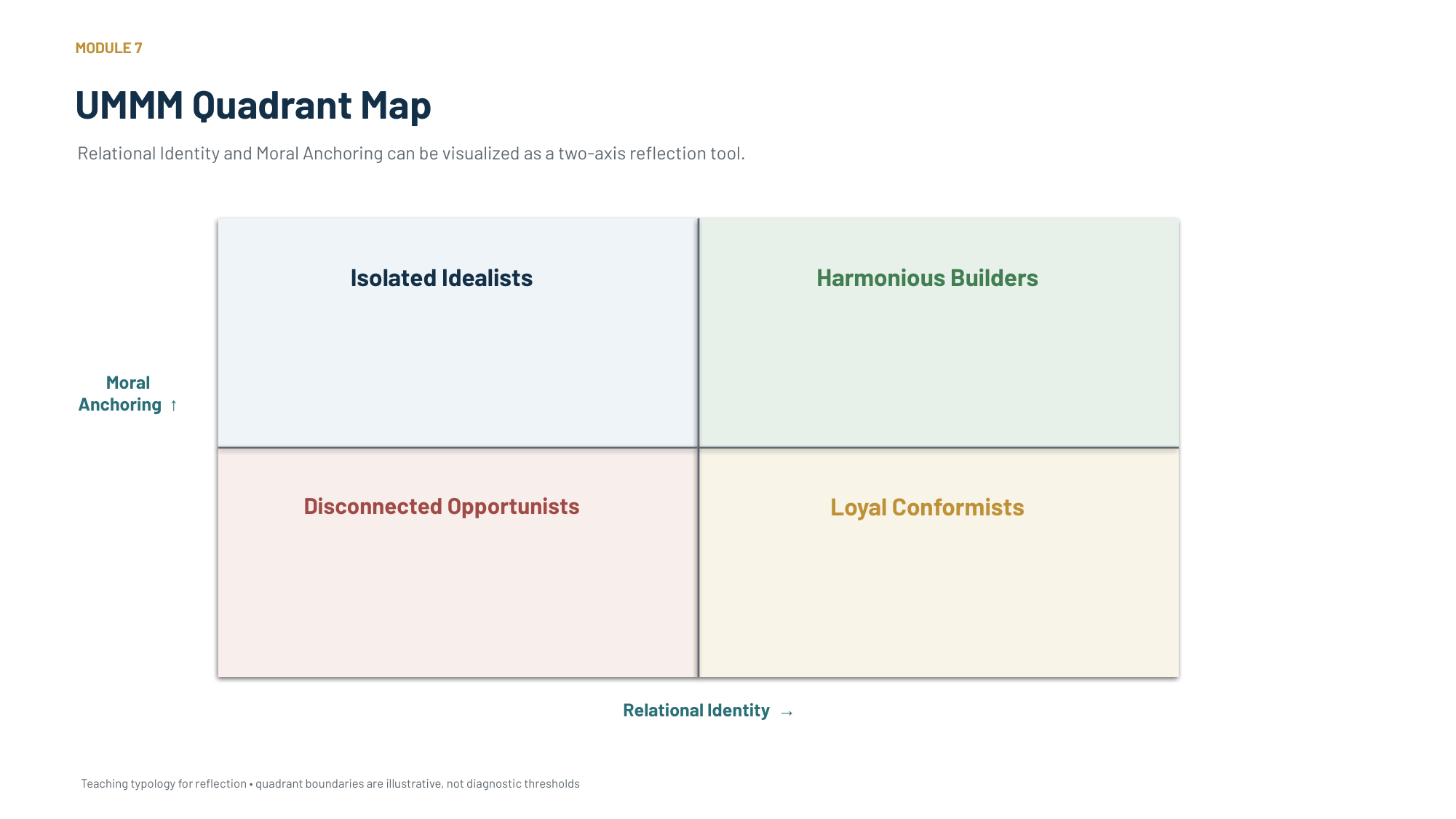

MODULE 7
UMMM Quadrant Map
Relational Identity and Moral Anchoring can be visualized as a two-axis reflection tool.

Isolated Idealists
Harmonious Builders
Moral Anchoring  ↑

Disconnected Opportunists
Loyal Conformists
Relational Identity  →
Teaching typology for reflection • quadrant boundaries are illustrative, not diagnostic thresholds